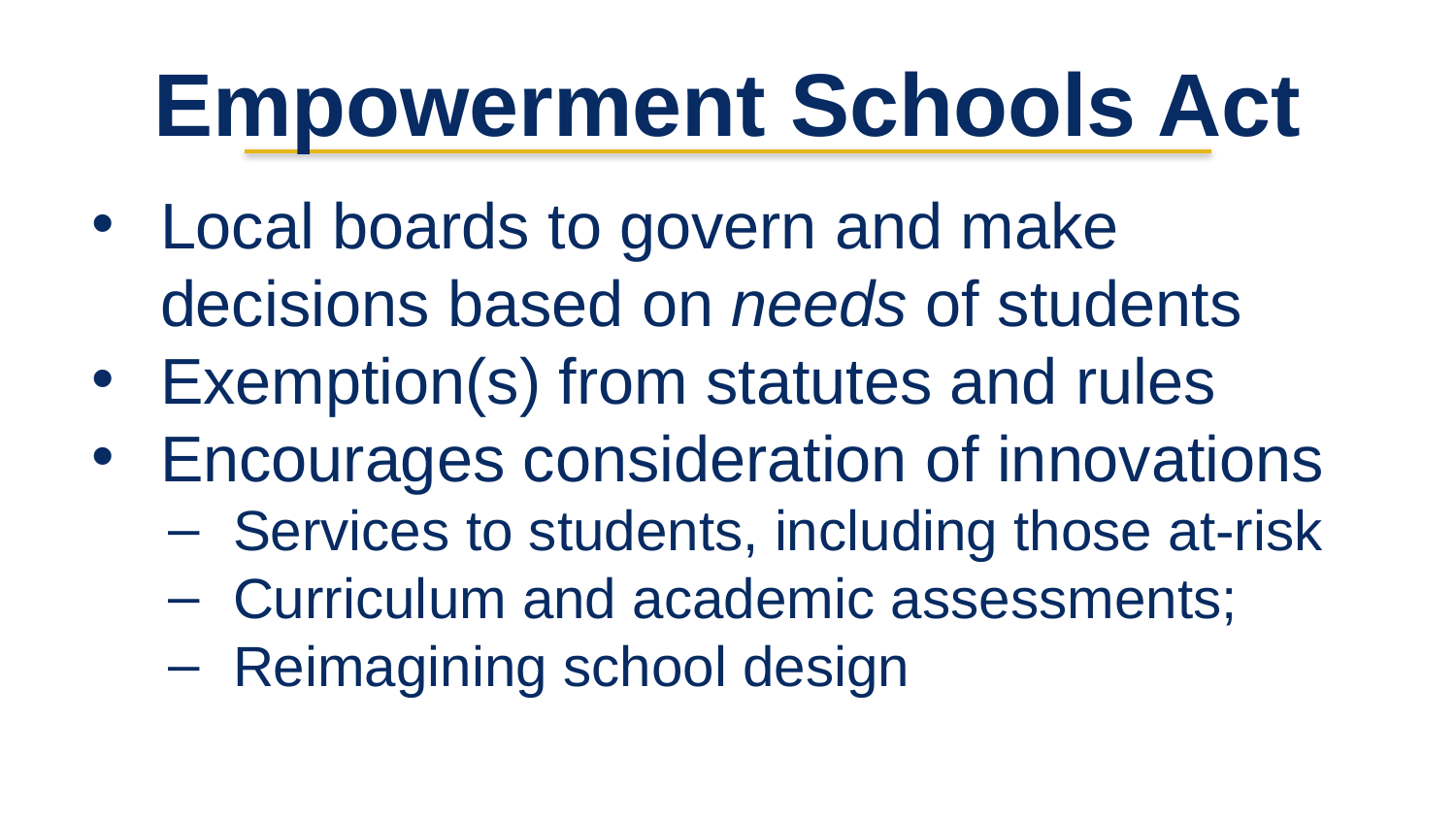

# Empowerment Schools Act
Local boards to govern and make decisions based on needs of students
Exemption(s) from statutes and rules
Encourages consideration of innovations
Services to students, including those at-risk
Curriculum and academic assessments;
Reimagining school design